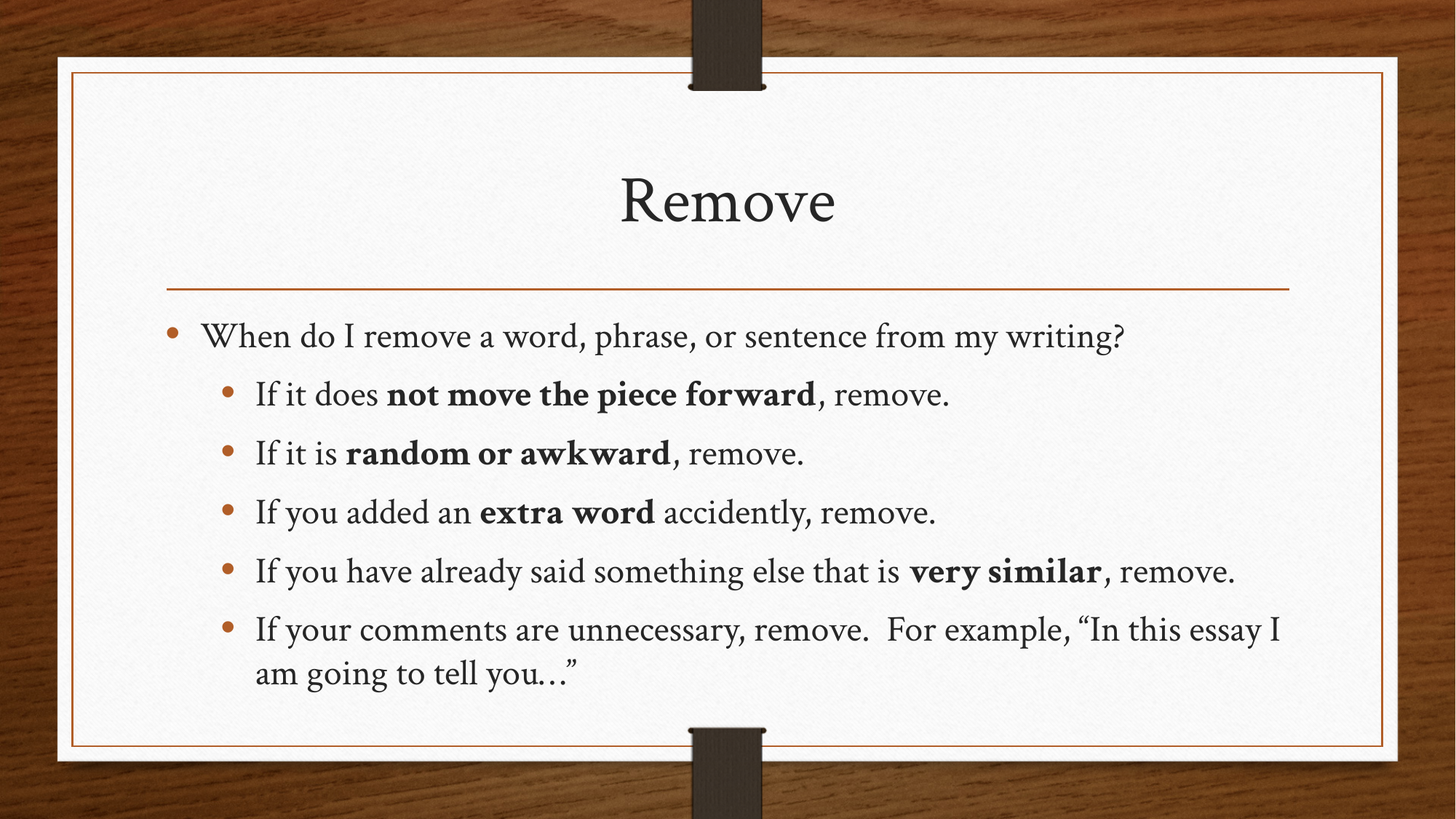

# Remove
When do I remove a word, phrase, or sentence from my writing?
If it does not move the piece forward, remove.
If it is random or awkward, remove.
If you added an extra word accidently, remove.
If you have already said something else that is very similar, remove.
If your comments are unnecessary, remove.  For example, “In this essay I am going to tell you…”